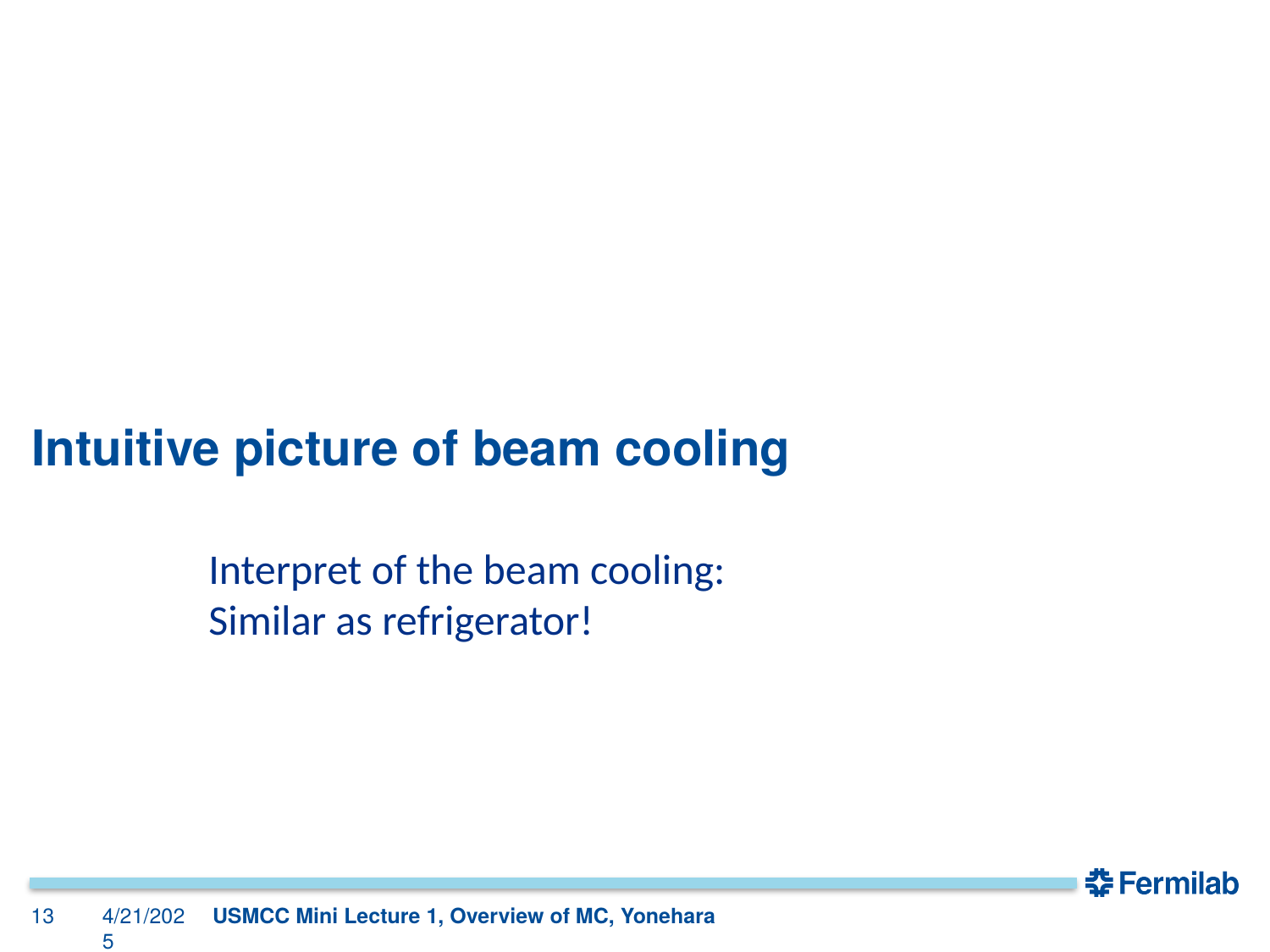

# Intuitive picture of beam cooling
Interpret of the beam cooling:
Similar as refrigerator!
13
4/21/2025
USMCC Mini Lecture 1, Overview of MC, Yonehara